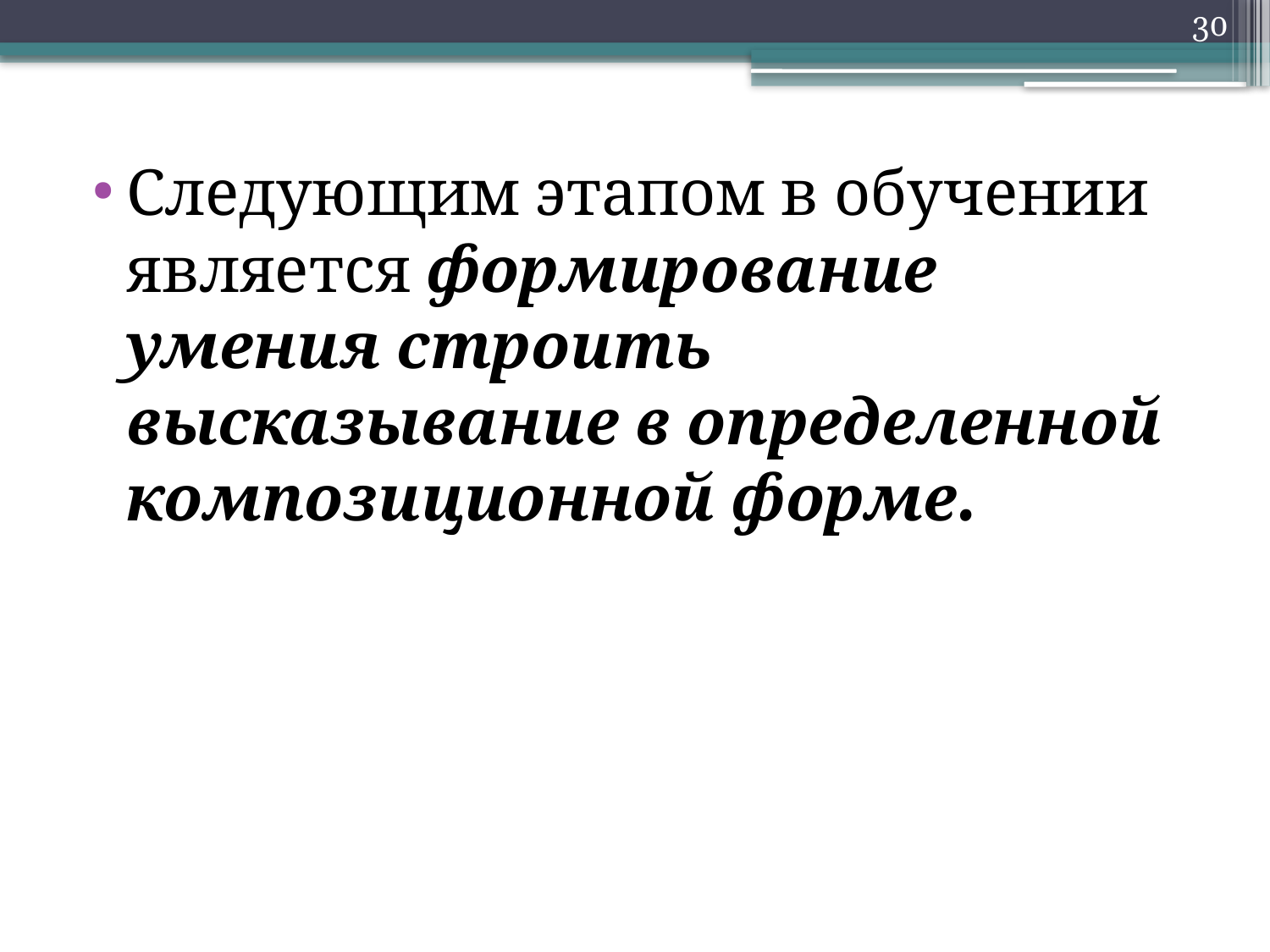

30
Следующим этапом в обучении является формирование умения строить высказывание в определенной композиционной форме.